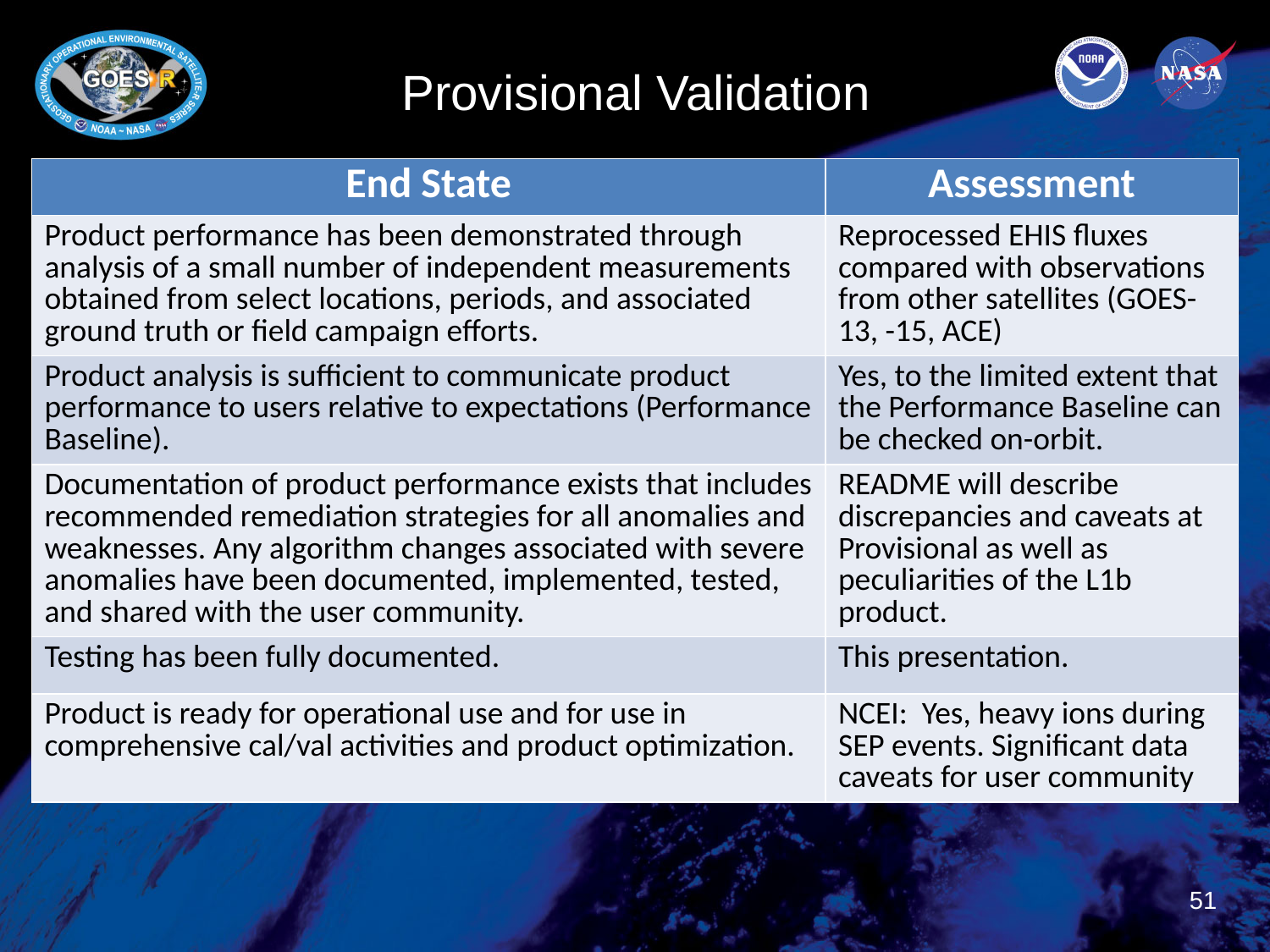

# Provisional Validation
| End State | Assessment |
| --- | --- |
| Product performance has been demonstrated through analysis of a small number of independent measurements obtained from select locations, periods, and associated ground truth or field campaign efforts. | Reprocessed EHIS fluxes compared with observations from other satellites (GOES-13, -15, ACE) |
| Product analysis is sufficient to communicate product performance to users relative to expectations (Performance Baseline). | Yes, to the limited extent that the Performance Baseline can be checked on-orbit. |
| Documentation of product performance exists that includes recommended remediation strategies for all anomalies and weaknesses. Any algorithm changes associated with severe anomalies have been documented, implemented, tested, and shared with the user community. | README will describe discrepancies and caveats at Provisional as well as peculiarities of the L1b product. |
| Testing has been fully documented. | This presentation. |
| Product is ready for operational use and for use in comprehensive cal/val activities and product optimization. | NCEI: Yes, heavy ions during SEP events. Significant data caveats for user community |
51